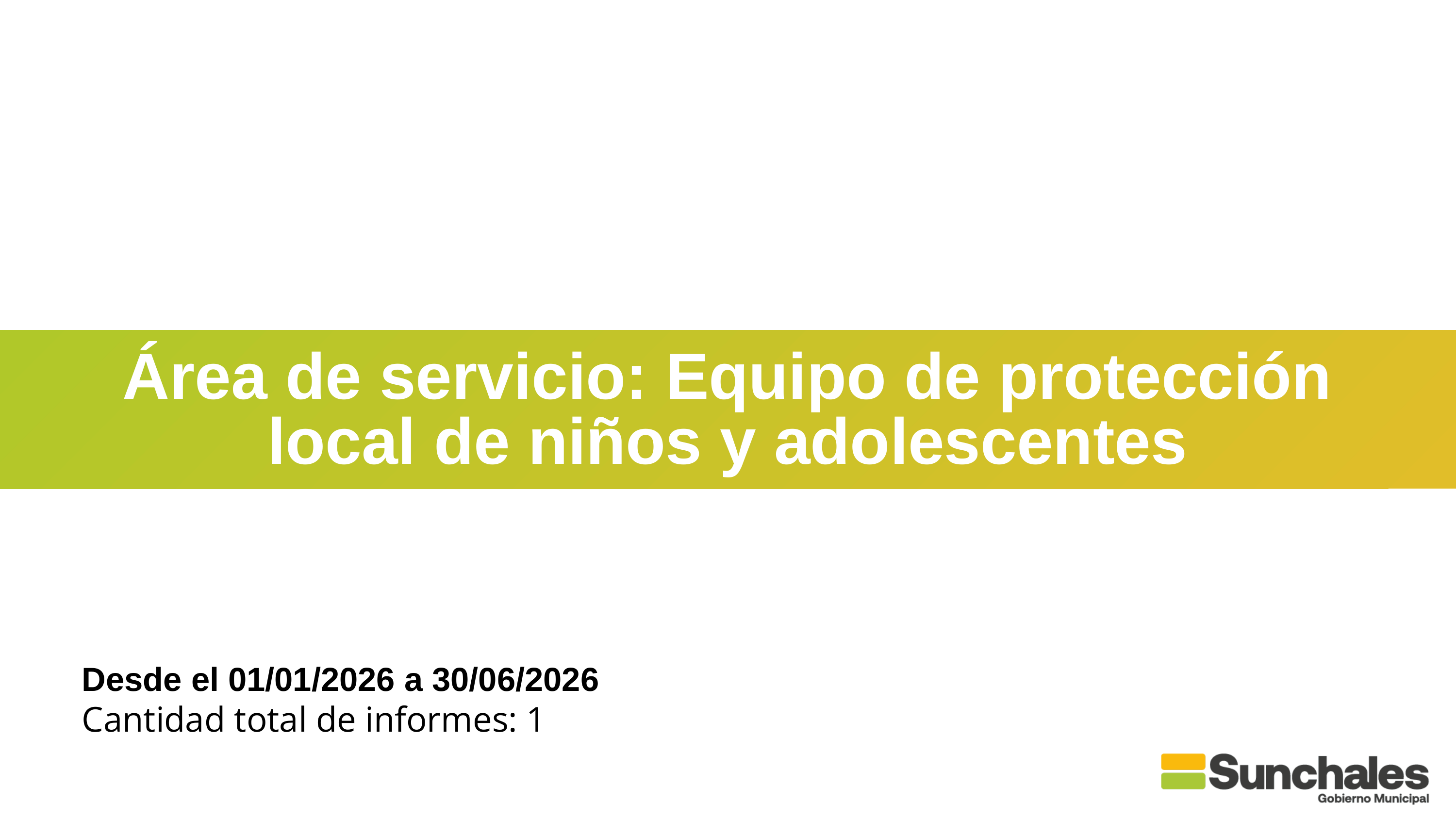

Área de servicio: Equipo de protección local de niños y adolescentes
Desde el 01/01/2026 a 30/06/2026
Cantidad total de informes: 1